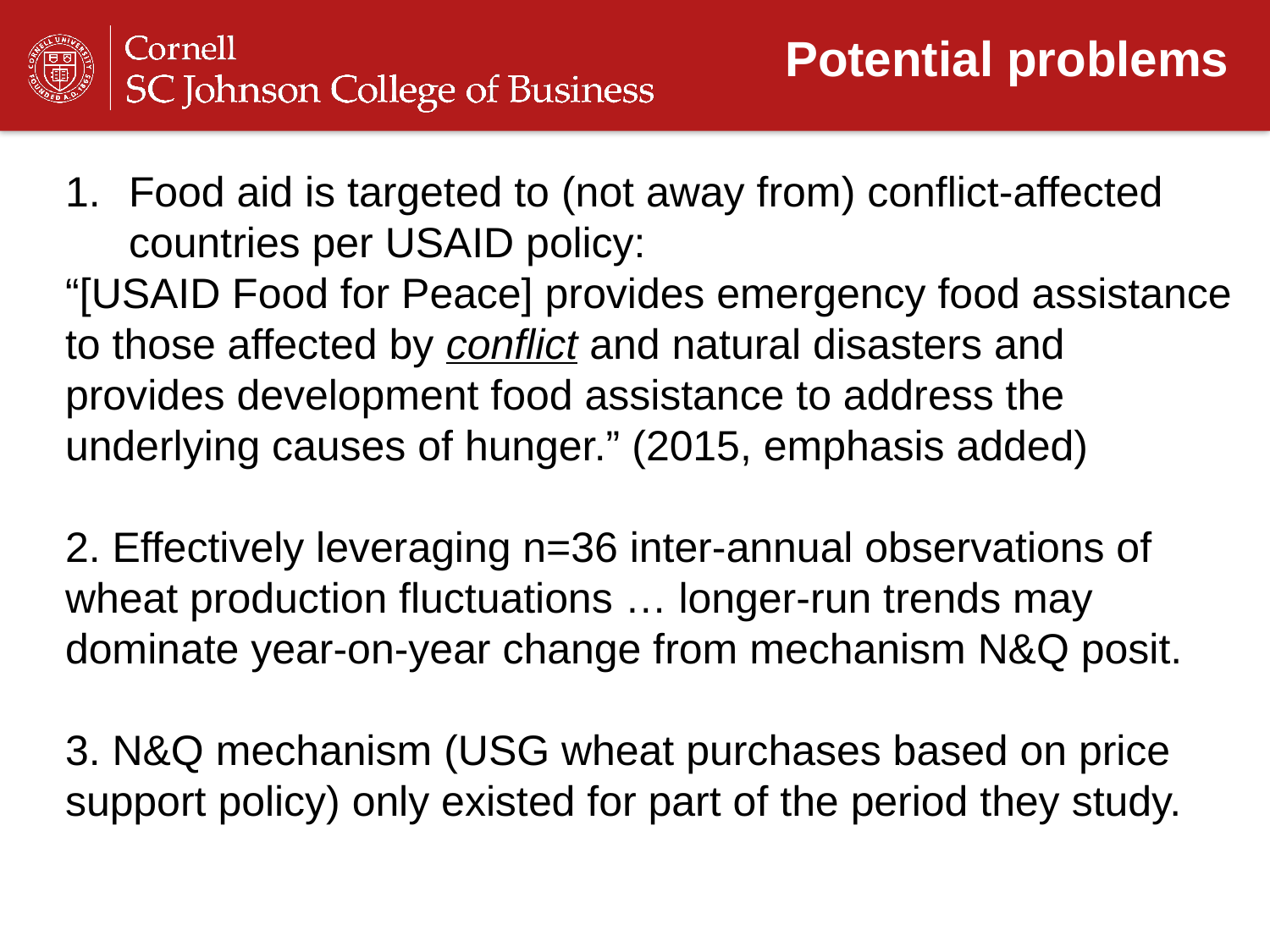

Potential problems
Food aid is targeted to (not away from) conflict-affected countries per USAID policy:
“[USAID Food for Peace] provides emergency food assistance to those affected by conflict and natural disasters and provides development food assistance to address the underlying causes of hunger.” (2015, emphasis added)

2. Effectively leveraging n=36 inter-annual observations of wheat production fluctuations … longer-run trends may dominate year-on-year change from mechanism N&Q posit.

3. N&Q mechanism (USG wheat purchases based on price support policy) only existed for part of the period they study.